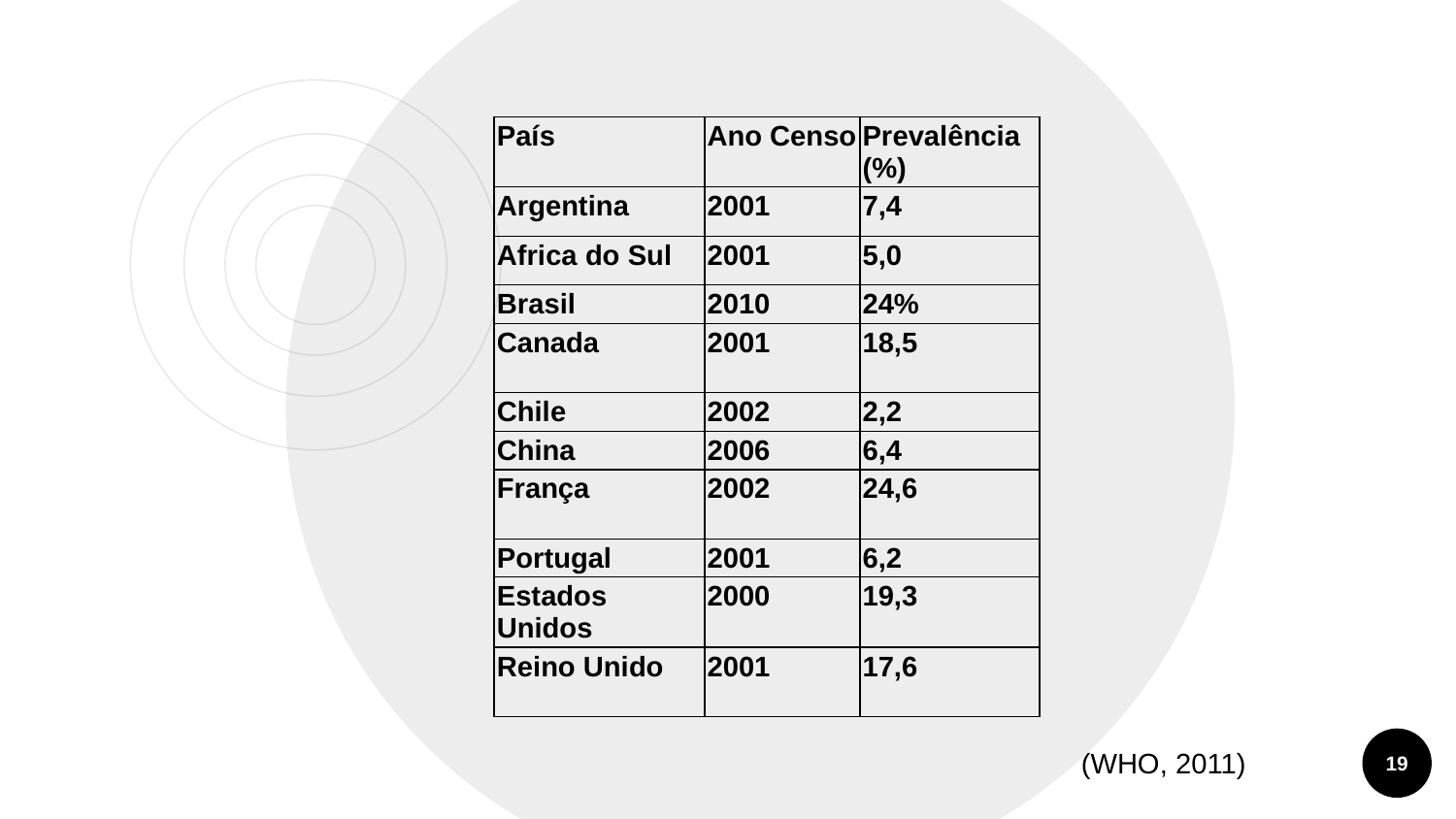

| País | Ano Censo | Prevalência (%) |
| --- | --- | --- |
| Argentina | 2001 | 7,4 |
| Africa do Sul | 2001 | 5,0 |
| Brasil | 2010 | 24% |
| Canada | 2001 | 18,5 |
| Chile | 2002 | 2,2 |
| China | 2006 | 6,4 |
| França | 2002 | 24,6 |
| Portugal | 2001 | 6,2 |
| Estados Unidos | 2000 | 19,3 |
| Reino Unido | 2001 | 17,6 |
19
(WHO, 2011)